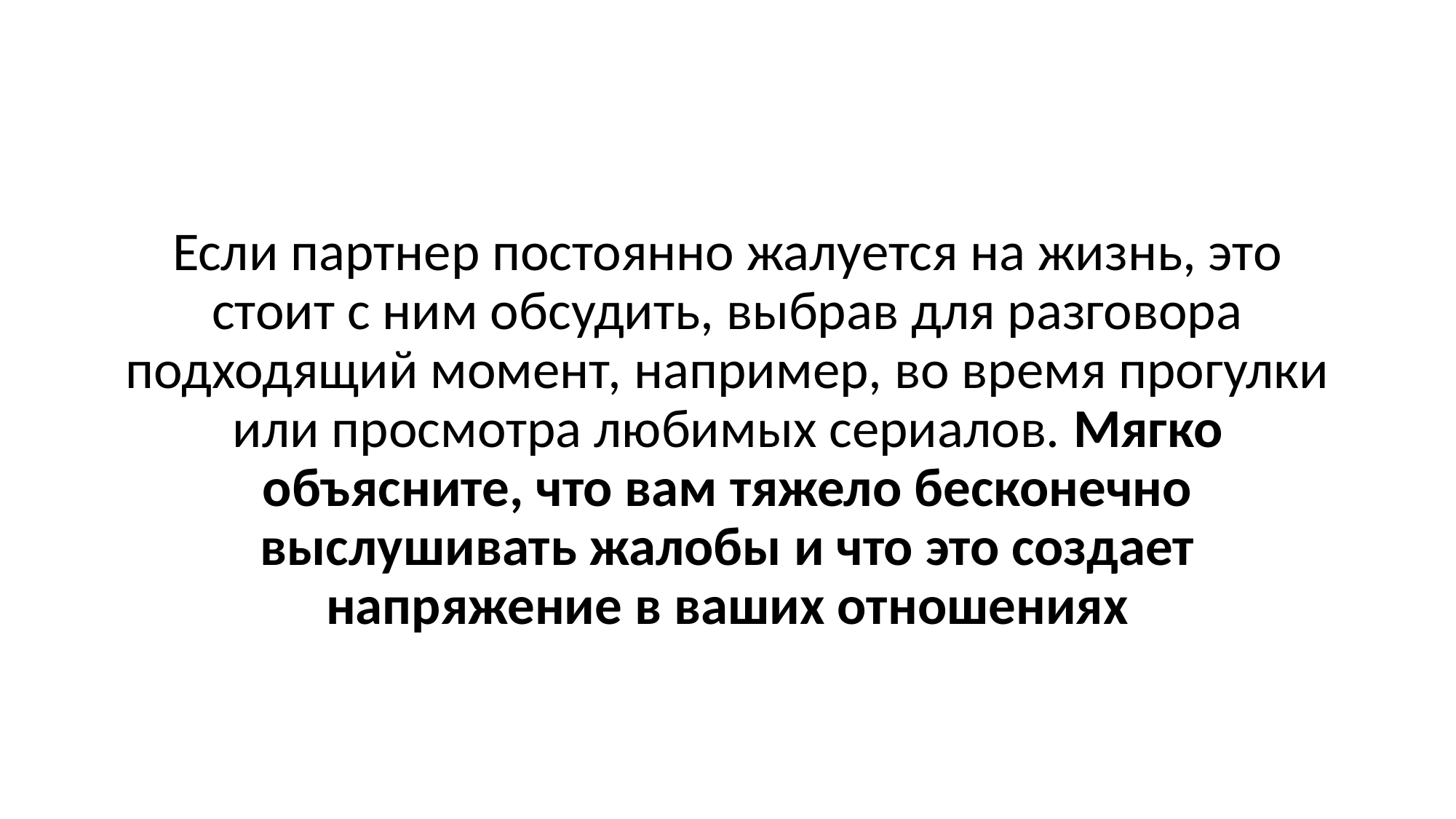

#
Если партнер постоянно жалуется на жизнь, это стоит с ним обсудить, выбрав для разговора подходящий момент, например, во время прогулки или просмотра любимых сериалов. Мягко объясните, что вам тяжело бесконечно выслушивать жалобы и что это создает напряжение в ваших отношениях